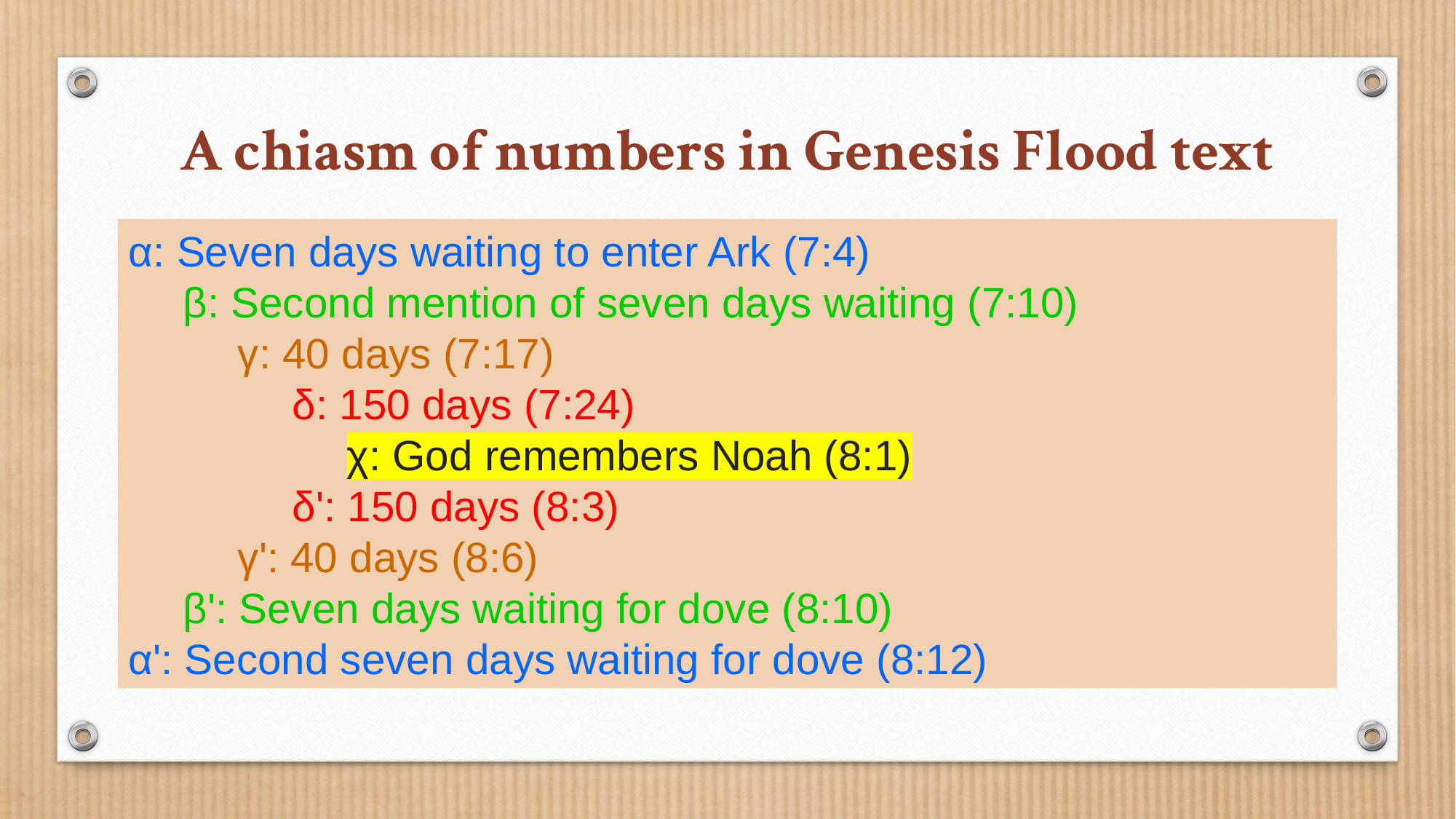

# A chiasm of numbers in Genesis Flood text
α: Seven days waiting to enter Ark (7:4)
	β: Second mention of seven days waiting (7:10)
	γ: 40 days (7:17)
	δ: 150 days (7:24)
	χ: God remembers Noah (8:1)
	δ': 150 days (8:3)
	γ': 40 days (8:6)
	β': Seven days waiting for dove (8:10)
α': Second seven days waiting for dove (8:12)
)